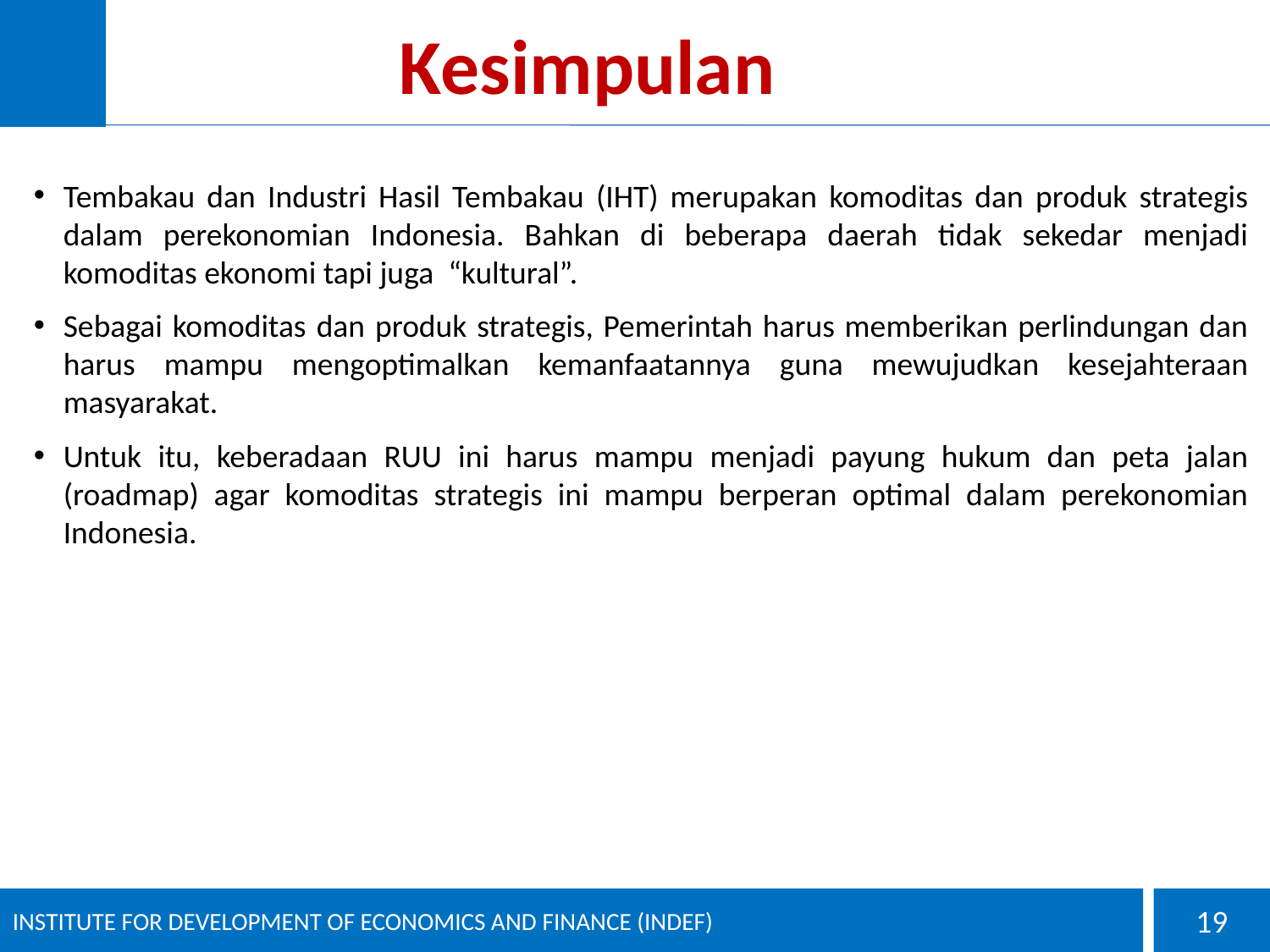

# Kesimpulan
Tembakau dan Industri Hasil Tembakau (IHT) merupakan komoditas dan produk strategis dalam perekonomian Indonesia. Bahkan di beberapa daerah tidak sekedar menjadi komoditas ekonomi tapi juga  “kultural”.
Sebagai komoditas dan produk strategis, Pemerintah harus memberikan perlindungan dan harus mampu mengoptimalkan kemanfaatannya guna mewujudkan kesejahteraan masyarakat.
Untuk itu, keberadaan RUU ini harus mampu menjadi payung hukum dan peta jalan (roadmap) agar komoditas strategis ini mampu berperan optimal dalam perekonomian Indonesia.

INSTITUTE FOR DEVELOPMENT OF ECONOMICS AND FINANCE (INDEF)
19